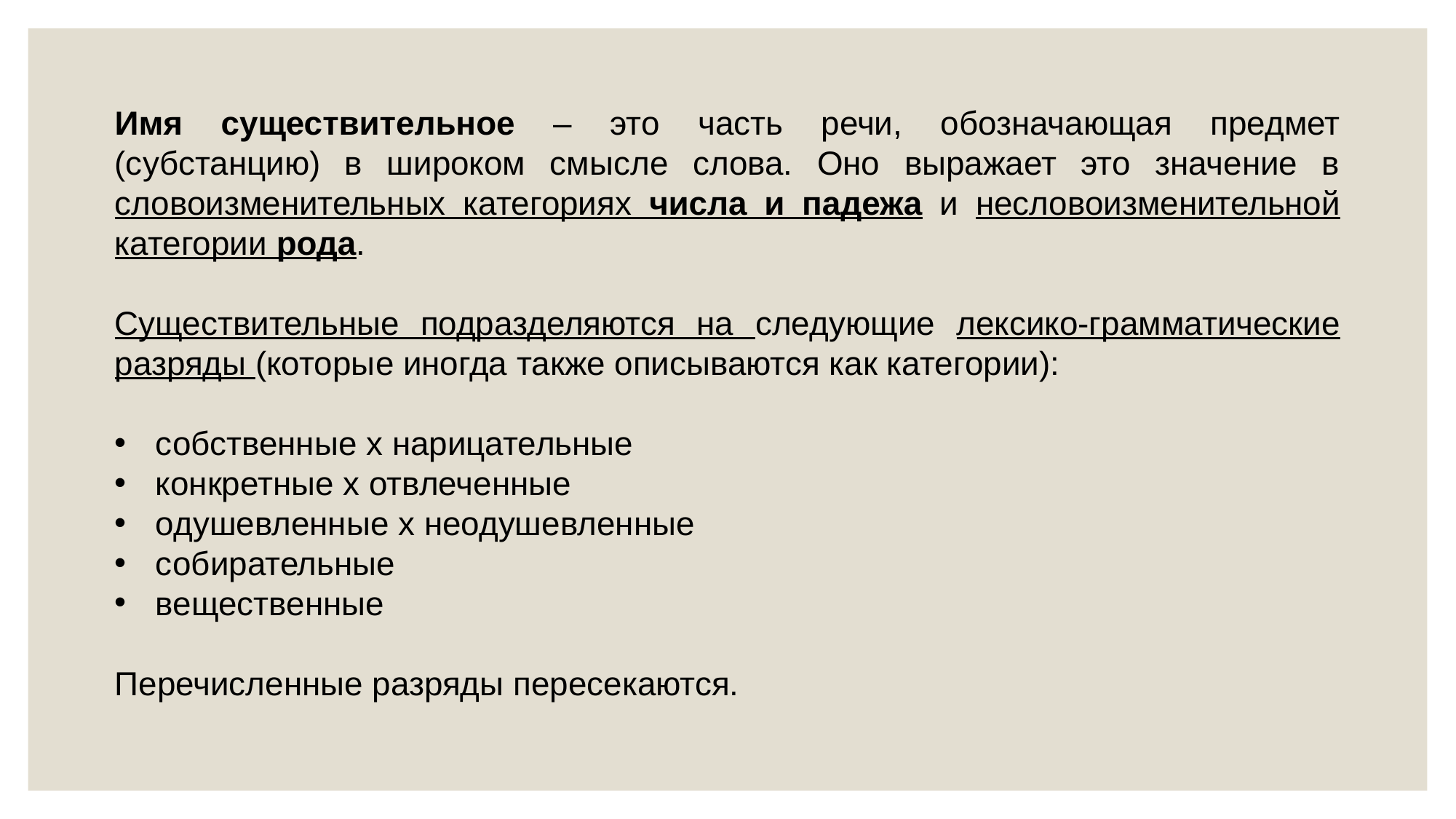

Имя существительное – это часть речи, обозначающая предмет (субстанцию) в широком смысле слова. Оно выражает это значение в словоизменительных категориях числа и падежа и несловоизменительной категории рода.

Существительные подразделяются на следующие лексико-грамматические разряды (которые иногда также описываются как категории):

собственные х нарицательные
конкретные х отвлеченные
одушевленные х неодушевленные
собирательные
вещественные

Перечисленные разряды пересекаются.